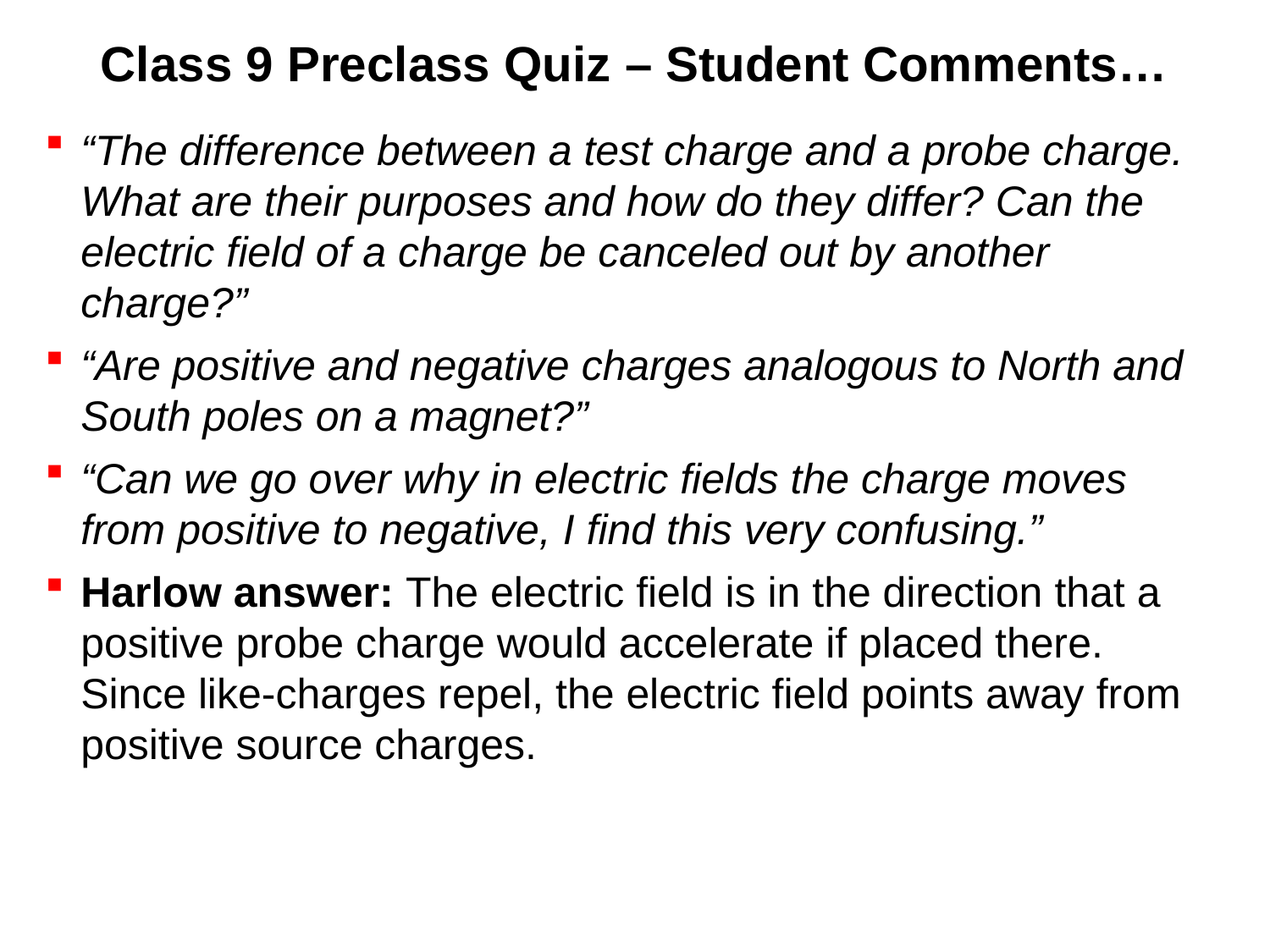

# Class 9 Preclass Quiz – Student Comments…
“The difference between a test charge and a probe charge. What are their purposes and how do they differ? Can the electric field of a charge be canceled out by another charge?”
“Are positive and negative charges analogous to North and South poles on a magnet?”
“Can we go over why in electric fields the charge moves from positive to negative, I find this very confusing.”
Harlow answer: The electric field is in the direction that a positive probe charge would accelerate if placed there.  Since like-charges repel, the electric field points away from positive source charges.